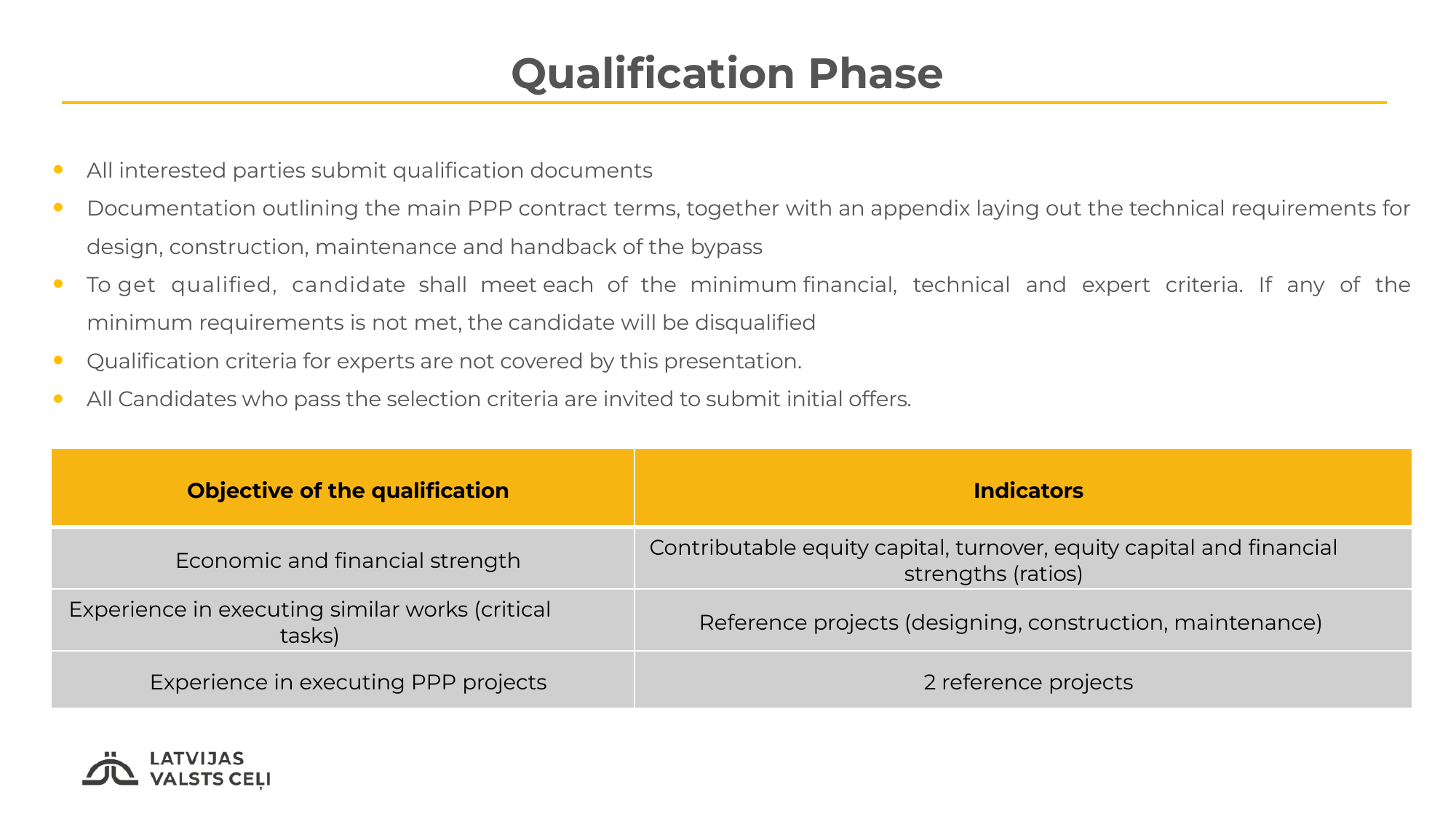

Qualification Phase
All interested parties submit qualification documents
Documentation outlining the main PPP contract terms, together with an appendix laying out the technical requirements for design, construction, maintenance and handback of the bypass
To get qualified, candidate shall meet each of the minimum financial, technical and expert criteria. If any of the minimum requirements is not met, the candidate will be disqualified
Qualification criteria for experts are not covered by this presentation.
All Candidates who pass the selection criteria are invited to submit initial offers.
| Objective of the qualification | Indicators |
| --- | --- |
| Economic and financial strength | Contributable equity capital, turnover, equity capital and financial strengths (ratios) |
| Experience in executing similar works (critical tasks) | Reference projects (designing, construction, maintenance) |
| Experience in executing PPP projects | 2 reference projects |
12